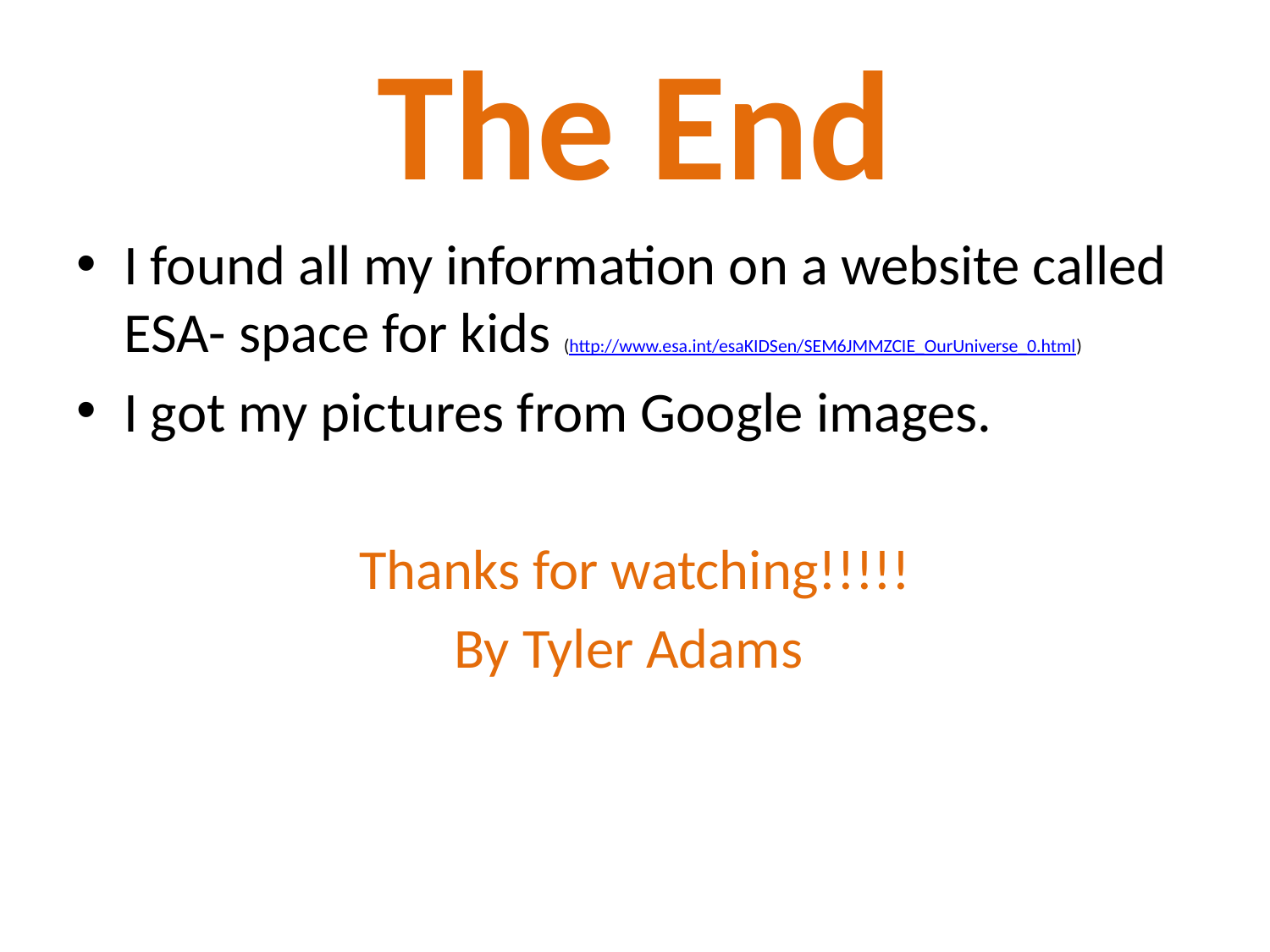

# The End
I found all my information on a website called ESA- space for kids (http://www.esa.int/esaKIDSen/SEM6JMMZCIE_OurUniverse_0.html)
I got my pictures from Google images.

Thanks for watching!!!!!
By Tyler Adams